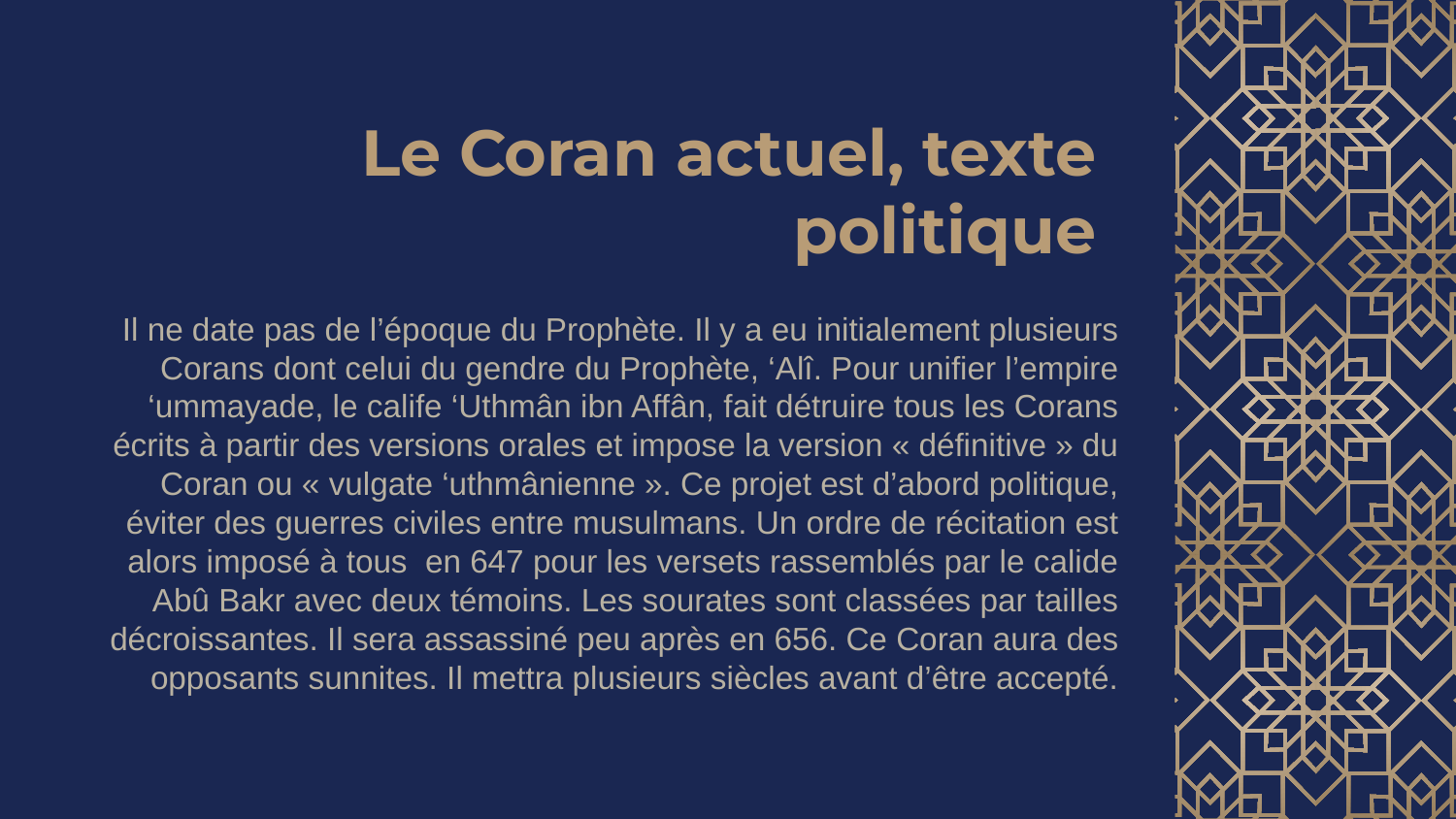

# Le Coran actuel, texte politique
Il ne date pas de l’époque du Prophète. Il y a eu initialement plusieurs Corans dont celui du gendre du Prophète, ‘Alî. Pour unifier l’empire ‘ummayade, le calife ‘Uthmân ibn Affân, fait détruire tous les Corans écrits à partir des versions orales et impose la version « définitive » du Coran ou « vulgate ‘uthmânienne ». Ce projet est d’abord politique, éviter des guerres civiles entre musulmans. Un ordre de récitation est alors imposé à tous  en 647 pour les versets rassemblés par le calide Abû Bakr avec deux témoins. Les sourates sont classées par tailles décroissantes. Il sera assassiné peu après en 656. Ce Coran aura des opposants sunnites. Il mettra plusieurs siècles avant d’être accepté.